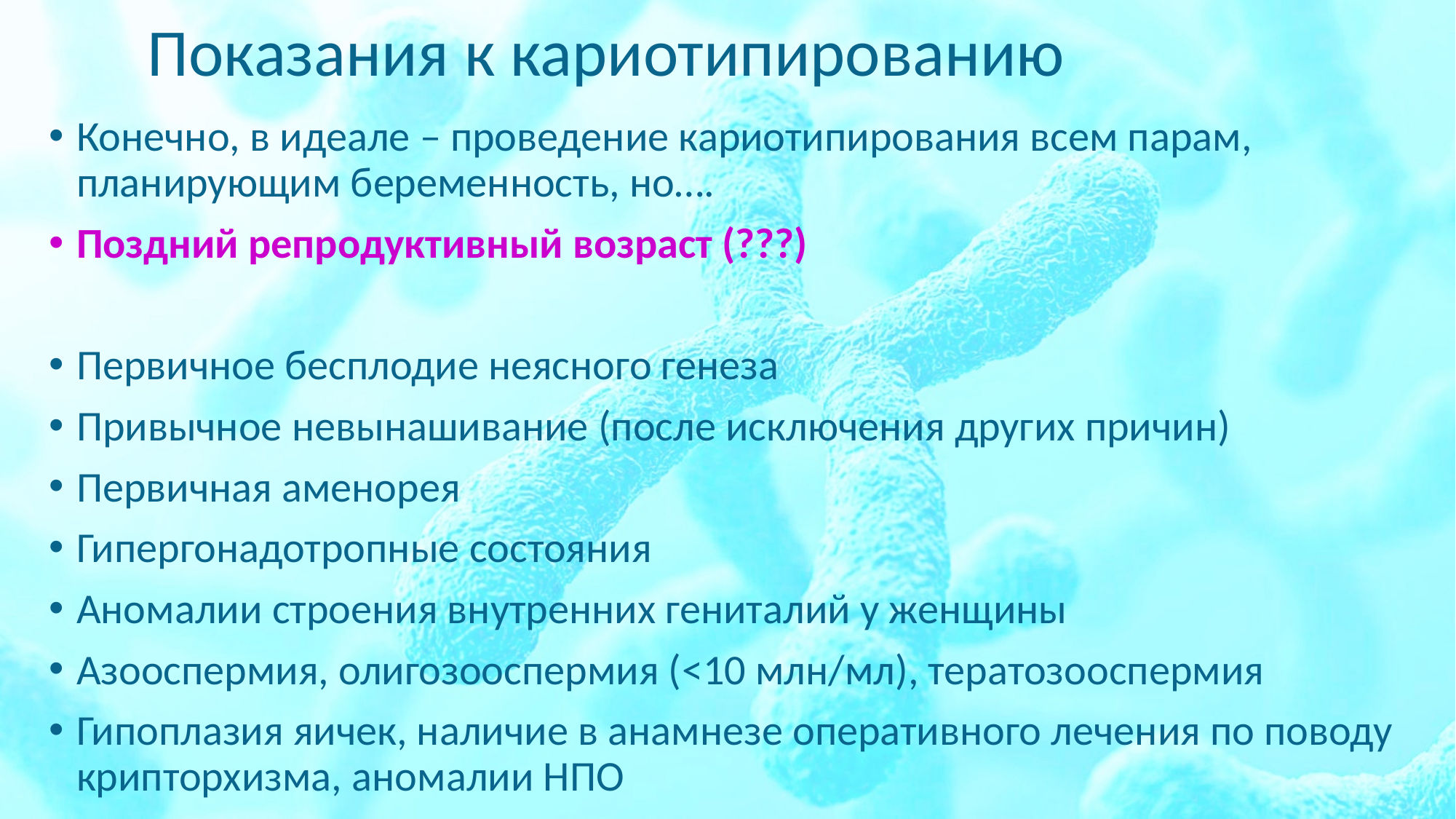

# Показания к кариотипированию
Конечно, в идеале – проведение кариотипирования всем парам, планирующим беременность, но….
Поздний репродуктивный возраст (???)

Первичное бесплодие неясного генеза
Привычное невынашивание (после исключения других причин)
Первичная аменорея
Гипергонадотропные состояния
Аномалии строения внутренних гениталий у женщины
Азооспермия, олигозооспермия (<10 млн/мл), тератозооспермия
Гипоплазия яичек, наличие в анамнезе оперативного лечения по поводу крипторхизма, аномалии НПО